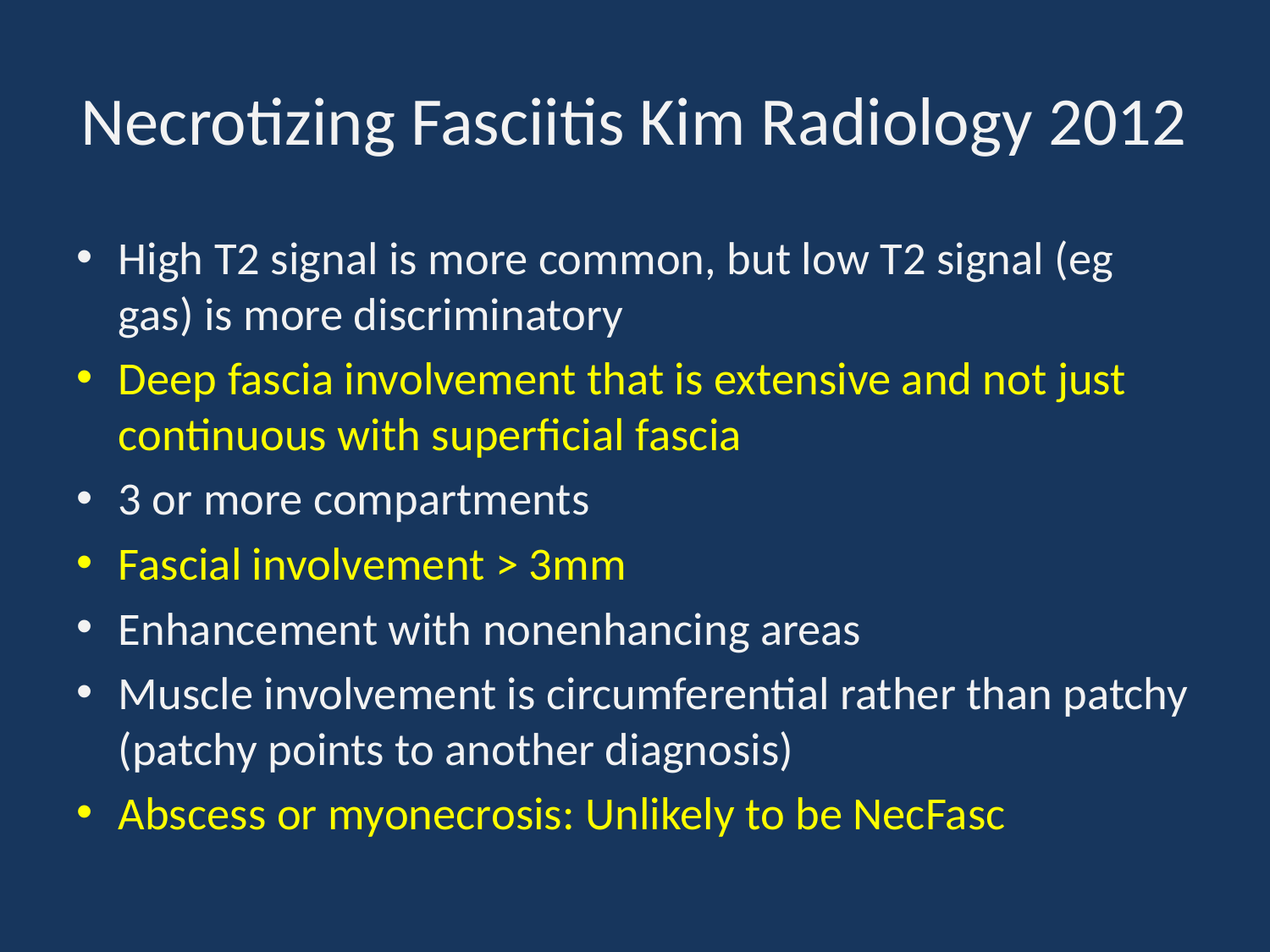

# Necrotizing Fasciitis Kim Radiology 2012
High T2 signal is more common, but low T2 signal (eg gas) is more discriminatory
Deep fascia involvement that is extensive and not just continuous with superficial fascia
3 or more compartments
Fascial involvement > 3mm
Enhancement with nonenhancing areas
Muscle involvement is circumferential rather than patchy (patchy points to another diagnosis)
Abscess or myonecrosis: Unlikely to be NecFasc